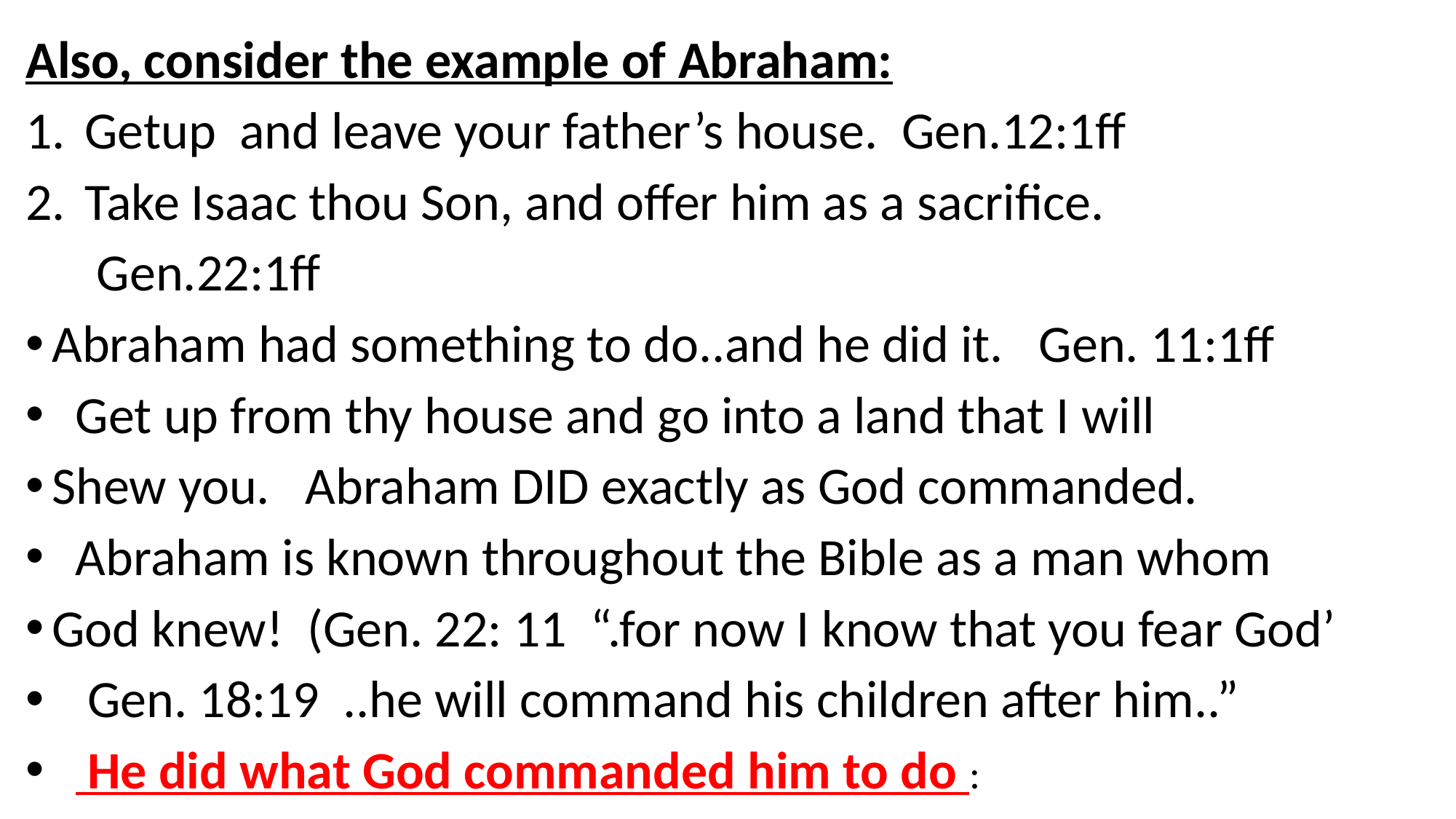

Also, consider the example of Abraham:
Getup  and leave your father’s house.  Gen.12:1ff
Take Isaac thou Son, and offer him as a sacrifice.
      Gen.22:1ff
Abraham had something to do..and he did it.   Gen. 11:1ff
  Get up from thy house and go into a land that I will
Shew you.   Abraham DID exactly as God commanded.
  Abraham is known throughout the Bible as a man whom
God knew!  (Gen. 22: 11  “.for now I know that you fear God’
   Gen. 18:19  ..he will command his children after him..”
   He did what God commanded him to do :